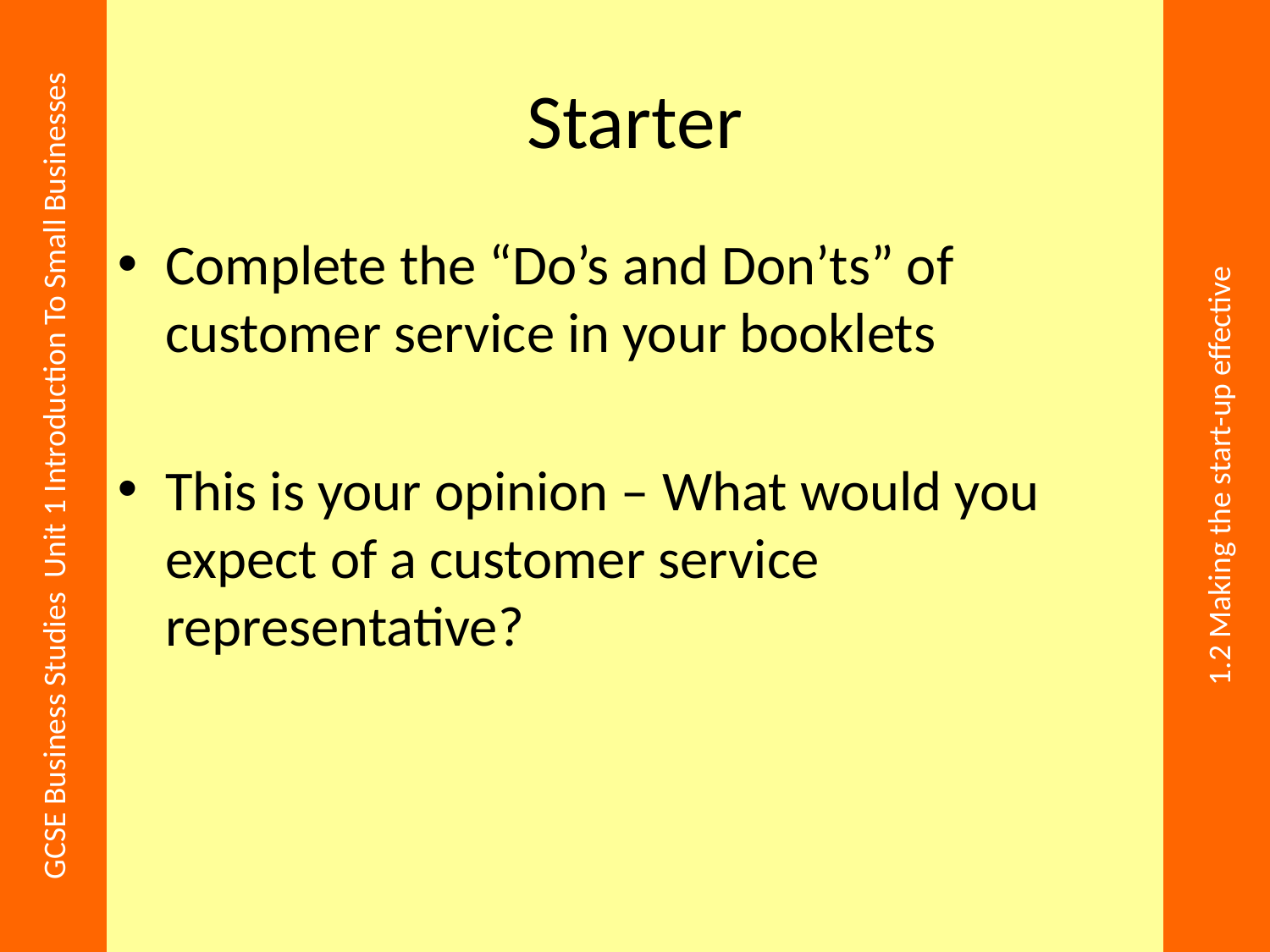

# Starter
Complete the “Do’s and Don’ts” of customer service in your booklets

This is your opinion – What would you expect of a customer service representative?